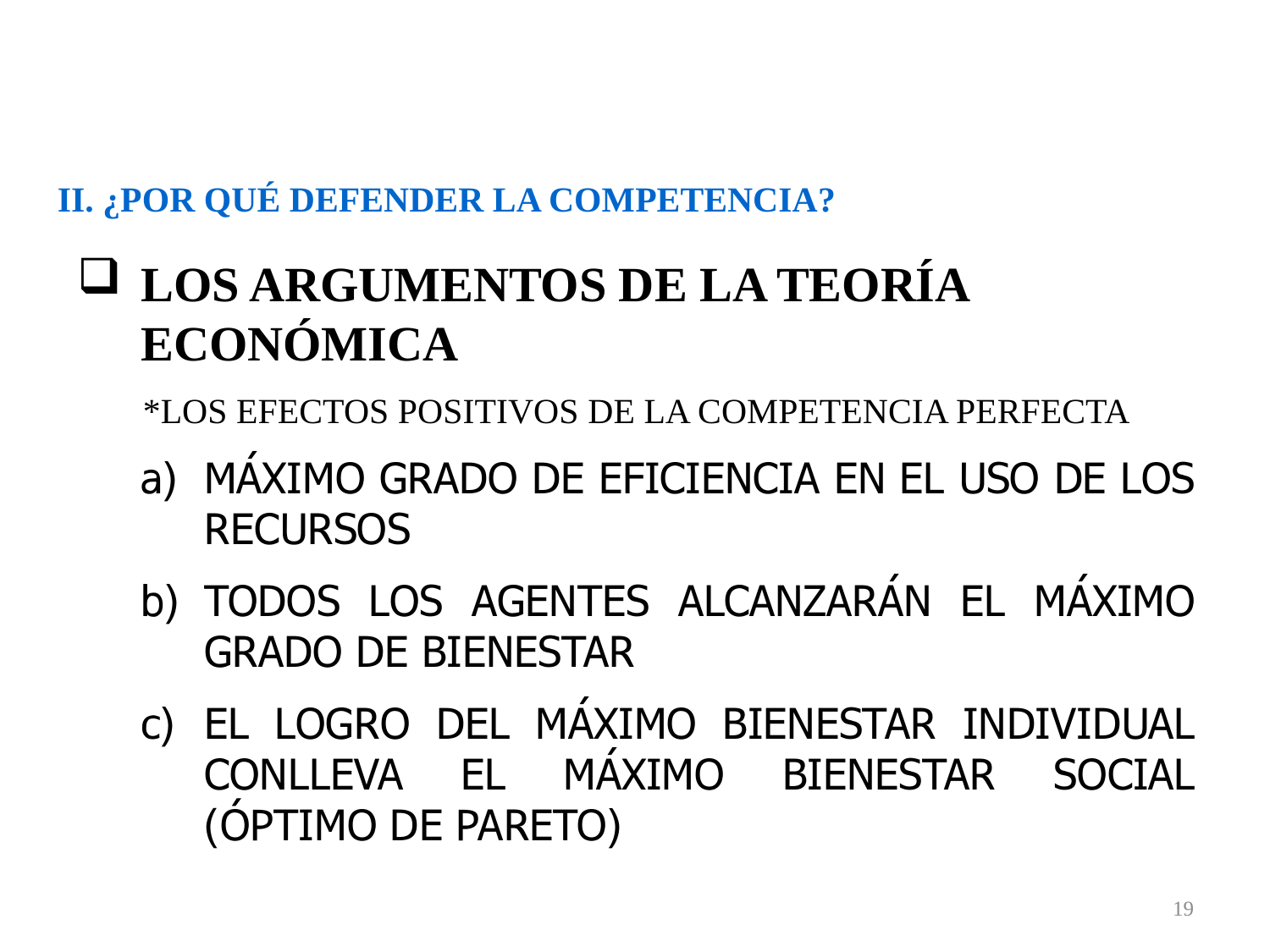

II. ¿POR QUÉ DEFENDER LA COMPETENCIA?
LOS ARGUMENTOS DE LA TEORÍA ECONÓMICA
*LOS EFECTOS POSITIVOS DE LA COMPETENCIA PERFECTA
MÁXIMO GRADO DE EFICIENCIA EN EL USO DE LOS RECURSOS
TODOS LOS AGENTES ALCANZARÁN EL MÁXIMO GRADO DE BIENESTAR
EL LOGRO DEL MÁXIMO BIENESTAR INDIVIDUAL CONLLEVA EL MÁXIMO BIENESTAR SOCIAL (ÓPTIMO DE PARETO)
19